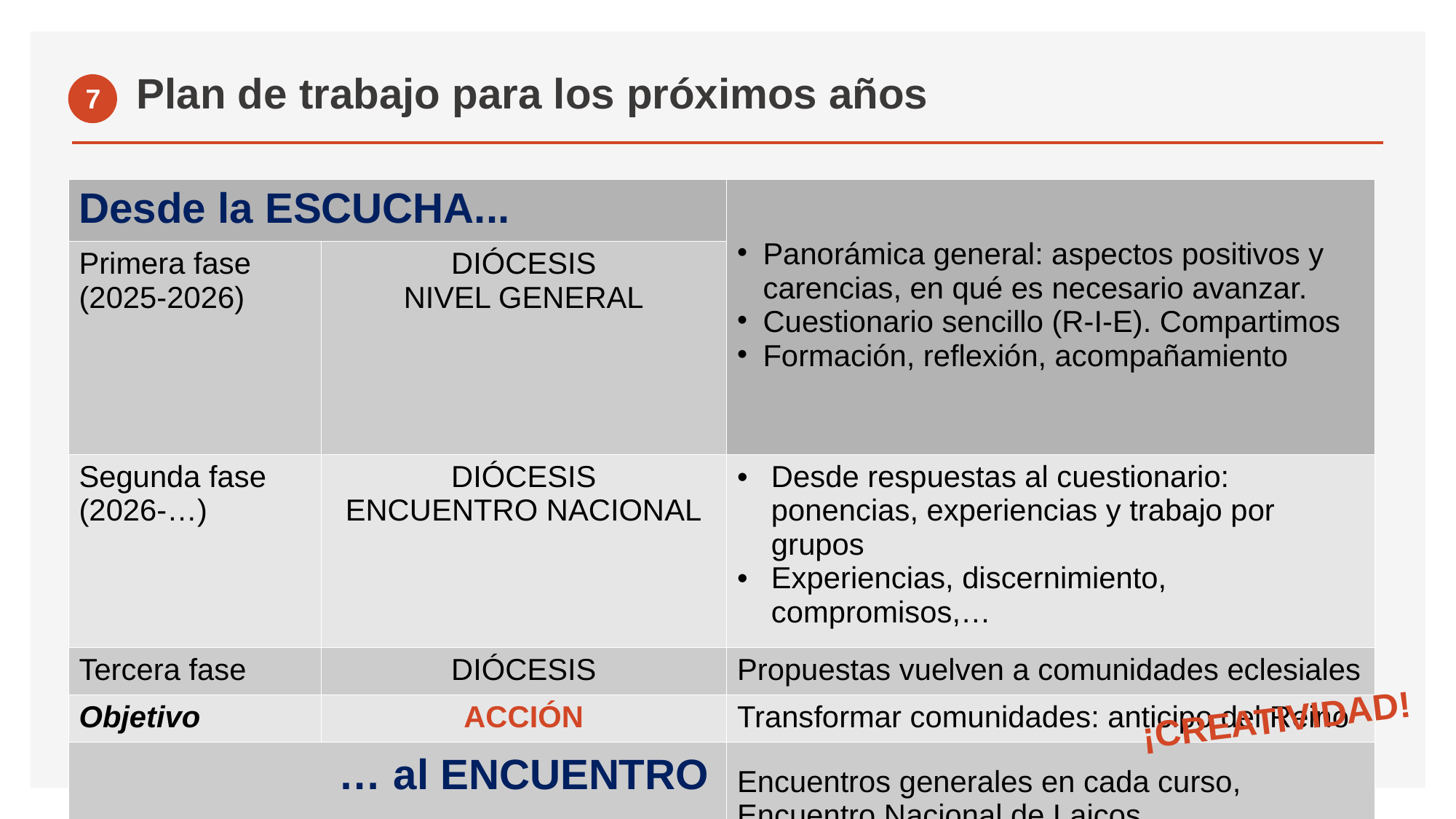

# Plan de trabajo para los próximos años

7
| Desde la ESCUCHA... |  | Panorámica general: aspectos positivos y carencias, en qué es necesario avanzar. Cuestionario sencillo (R-I-E). Compartimos Formación, reflexión, acompañamiento |
| --- | --- | --- |
| Primera fase (2025-2026) | DIÓCESIS NIVEL GENERAL |  |
| Segunda fase (2026-…) | DIÓCESIS ENCUENTRO NACIONAL | Desde respuestas al cuestionario: ponencias, experiencias y trabajo por grupos Experiencias, discernimiento, compromisos,… |
| Tercera fase | DIÓCESIS | Propuestas vuelven a comunidades eclesiales |
| Objetivo | ACCIÓN | Transformar comunidades: anticipo del Reino |
| … al ENCUENTRO |  | Encuentros generales en cada curso, Encuentro Nacional de Laicos... |
¡CREATIVIDAD!